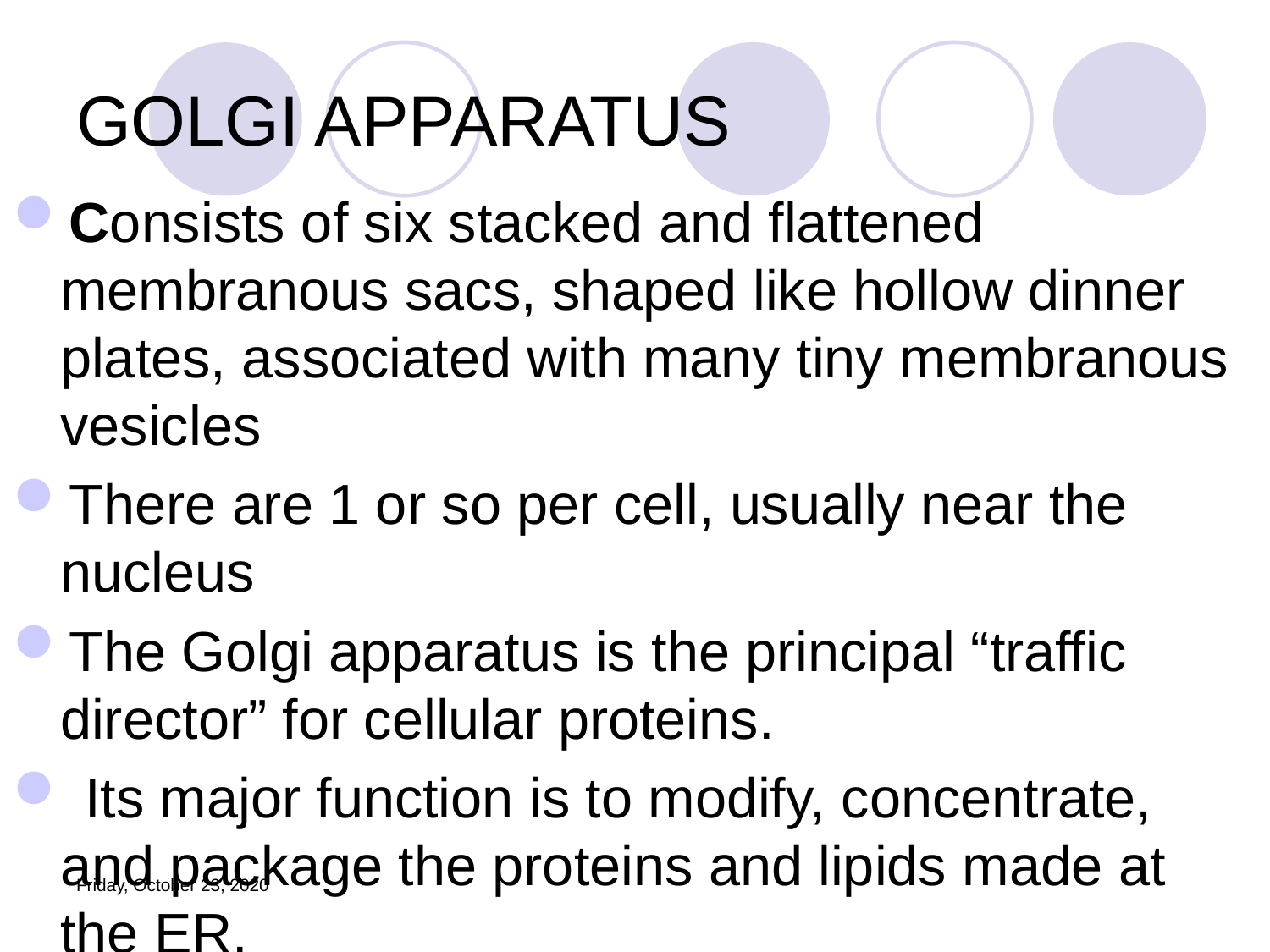

# GOLGI APPARATUS
Consists of six stacked and flattened membranous sacs, shaped like hollow dinner plates, associated with many tiny membranous vesicles
There are 1 or so per cell, usually near the nucleus
The Golgi apparatus is the principal “traffic director” for cellular proteins.
 Its major function is to modify, concentrate, and package the proteins and lipids made at the ER.

Friday, October 23, 2020